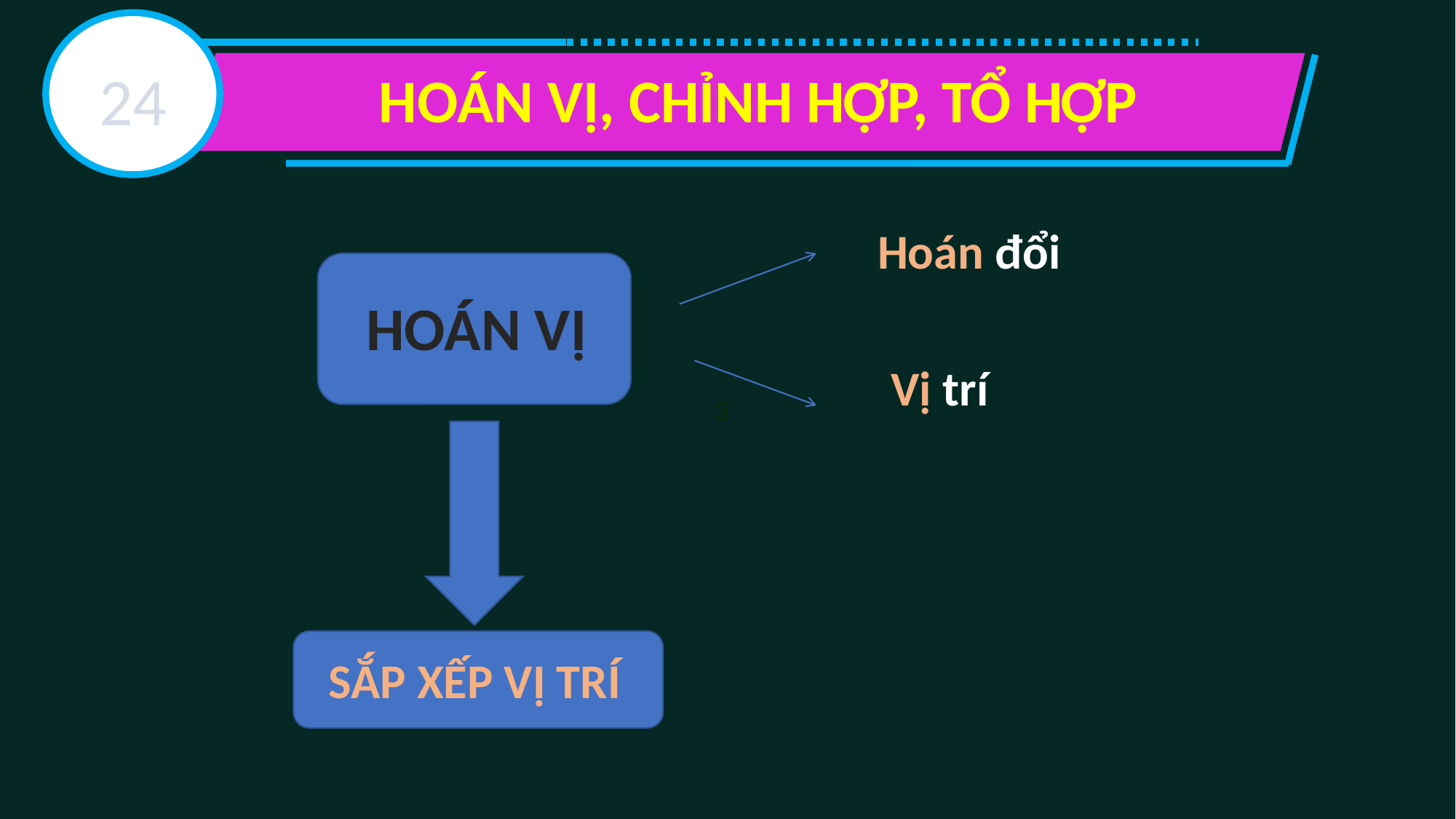

24

HOÁN VỊ, CHỈNH HỢP, TỔ HỢP
Hoán đổi

HOÁN VỊ
Vị trí

SẮP XẾP VỊ TRÍ